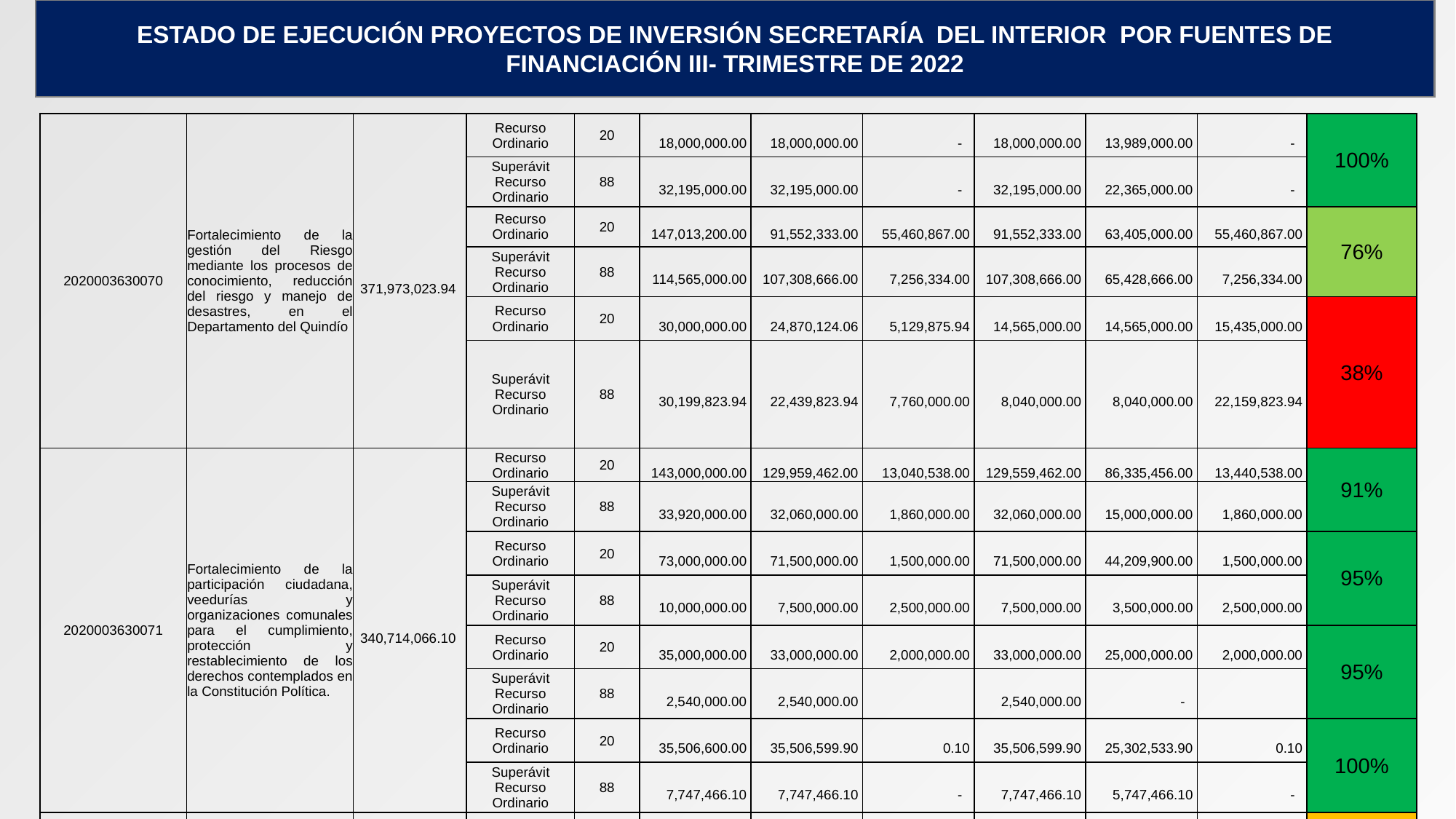

ESTADO DE EJECUCIÓN PROYECTOS DE INVERSIÓN SECRETARÍA  DEL INTERIOR  POR FUENTES DE FINANCIACIÓN III- TRIMESTRE DE 2022
| 2020003630070 | Fortalecimiento de la gestión del Riesgo mediante los procesos de conocimiento, reducción del riesgo y manejo de desastres, en el Departamento del Quindío | 371,973,023.94 | Recurso Ordinario | 20 | 18,000,000.00 | 18,000,000.00 | - | 18,000,000.00 | 13,989,000.00 | - | 100% |
| --- | --- | --- | --- | --- | --- | --- | --- | --- | --- | --- | --- |
|  |  |  | Superávit Recurso Ordinario | 88 | 32,195,000.00 | 32,195,000.00 | - | 32,195,000.00 | 22,365,000.00 | - |  |
|  |  |  | Recurso Ordinario | 20 | 147,013,200.00 | 91,552,333.00 | 55,460,867.00 | 91,552,333.00 | 63,405,000.00 | 55,460,867.00 | 76% |
|  |  |  | Superávit Recurso Ordinario | 88 | 114,565,000.00 | 107,308,666.00 | 7,256,334.00 | 107,308,666.00 | 65,428,666.00 | 7,256,334.00 |  |
|  |  |  | Recurso Ordinario | 20 | 30,000,000.00 | 24,870,124.06 | 5,129,875.94 | 14,565,000.00 | 14,565,000.00 | 15,435,000.00 | 38% |
|  |  |  | Superávit Recurso Ordinario | 88 | 30,199,823.94 | 22,439,823.94 | 7,760,000.00 | 8,040,000.00 | 8,040,000.00 | 22,159,823.94 |  |
| 2020003630071 | Fortalecimiento de la participación ciudadana, veedurías y organizaciones comunales para el cumplimiento, protección y restablecimiento de los derechos contemplados en la Constitución Política. | 340,714,066.10 | Recurso Ordinario | 20 | 143,000,000.00 | 129,959,462.00 | 13,040,538.00 | 129,559,462.00 | 86,335,456.00 | 13,440,538.00 | 91% |
|  |  |  | Superávit Recurso Ordinario | 88 | 33,920,000.00 | 32,060,000.00 | 1,860,000.00 | 32,060,000.00 | 15,000,000.00 | 1,860,000.00 |  |
|  |  |  | Recurso Ordinario | 20 | 73,000,000.00 | 71,500,000.00 | 1,500,000.00 | 71,500,000.00 | 44,209,900.00 | 1,500,000.00 | 95% |
|  |  |  | Superávit Recurso Ordinario | 88 | 10,000,000.00 | 7,500,000.00 | 2,500,000.00 | 7,500,000.00 | 3,500,000.00 | 2,500,000.00 |  |
|  |  |  | Recurso Ordinario | 20 | 35,000,000.00 | 33,000,000.00 | 2,000,000.00 | 33,000,000.00 | 25,000,000.00 | 2,000,000.00 | 95% |
|  |  |  | Superávit Recurso Ordinario | 88 | 2,540,000.00 | 2,540,000.00 |  | 2,540,000.00 | - |  |  |
|  |  |  | Recurso Ordinario | 20 | 35,506,600.00 | 35,506,599.90 | 0.10 | 35,506,599.90 | 25,302,533.90 | 0.10 | 100% |
|  |  |  | Superávit Recurso Ordinario | 88 | 7,747,466.10 | 7,747,466.10 | - | 7,747,466.10 | 5,747,466.10 | - |  |
|  |  | 6,500,727,034.24 |  |  | 6,500,727,034.24 | 3,928,971,500.75 | 2,571,755,533.49 | 3,295,154,559.87 | 1,272,076,857.84 | 3,205,572,474.37 | 51% |